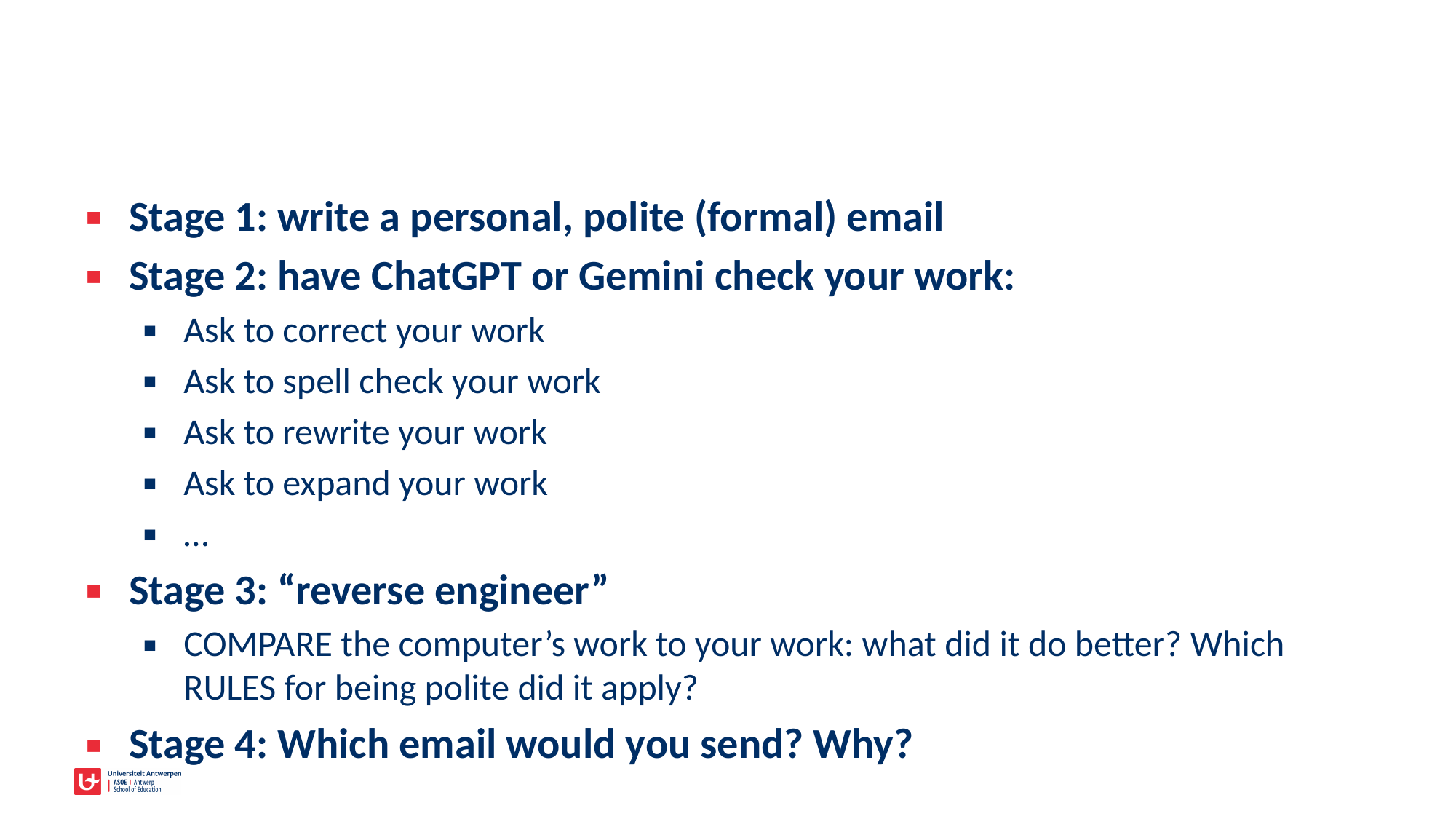

#
Stage 1: write a personal, polite (formal) email
Stage 2: have ChatGPT or Gemini check your work:
Ask to correct your work
Ask to spell check your work
Ask to rewrite your work
Ask to expand your work
…
Stage 3: “reverse engineer”
COMPARE the computer’s work to your work: what did it do better? Which RULES for being polite did it apply?
Stage 4: Which email would you send? Why?